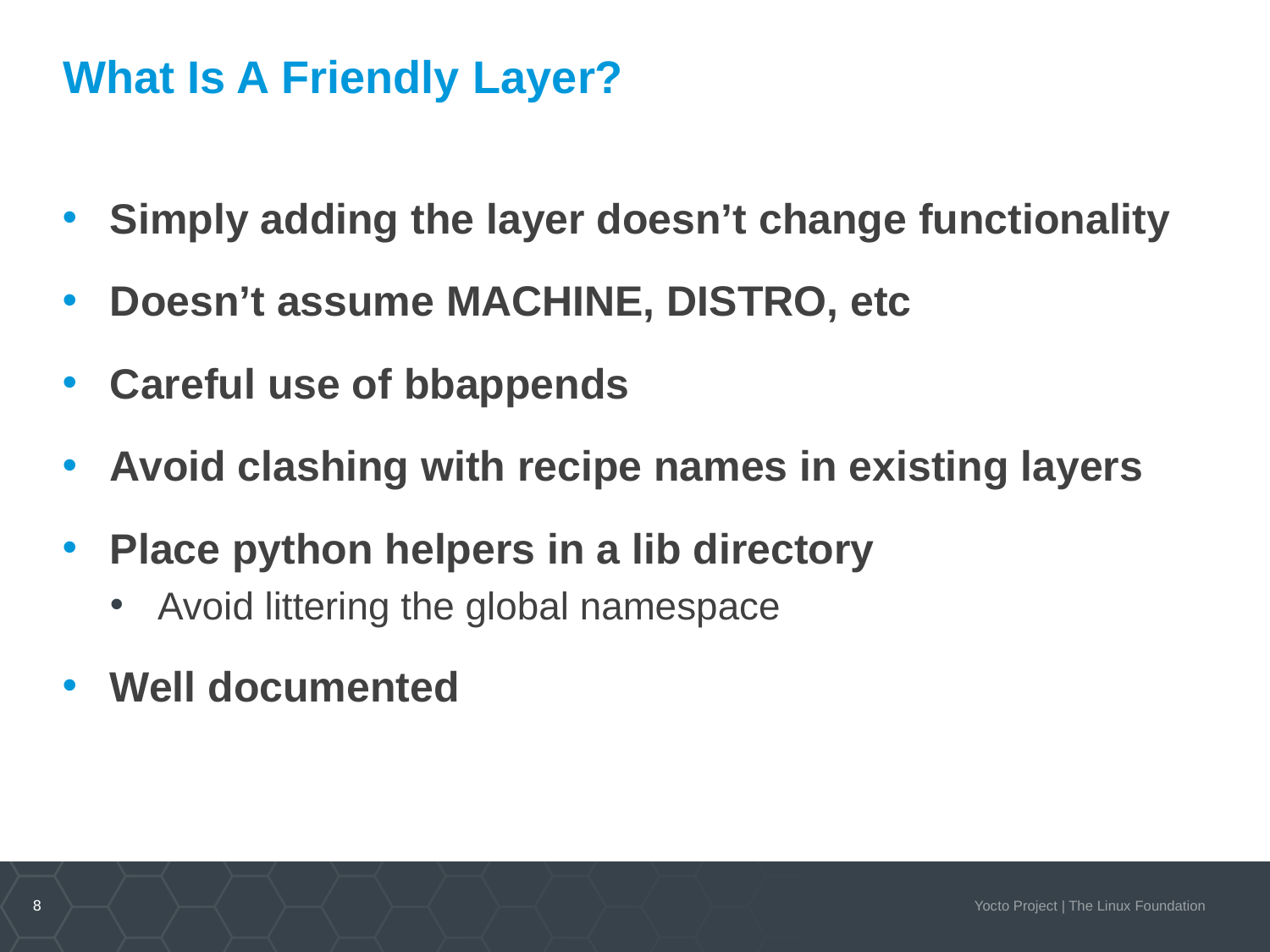

# What Is A Friendly Layer?
Simply adding the layer doesn’t change functionality
Doesn’t assume MACHINE, DISTRO, etc
Careful use of bbappends
Avoid clashing with recipe names in existing layers
Place python helpers in a lib directory
Avoid littering the global namespace
Well documented